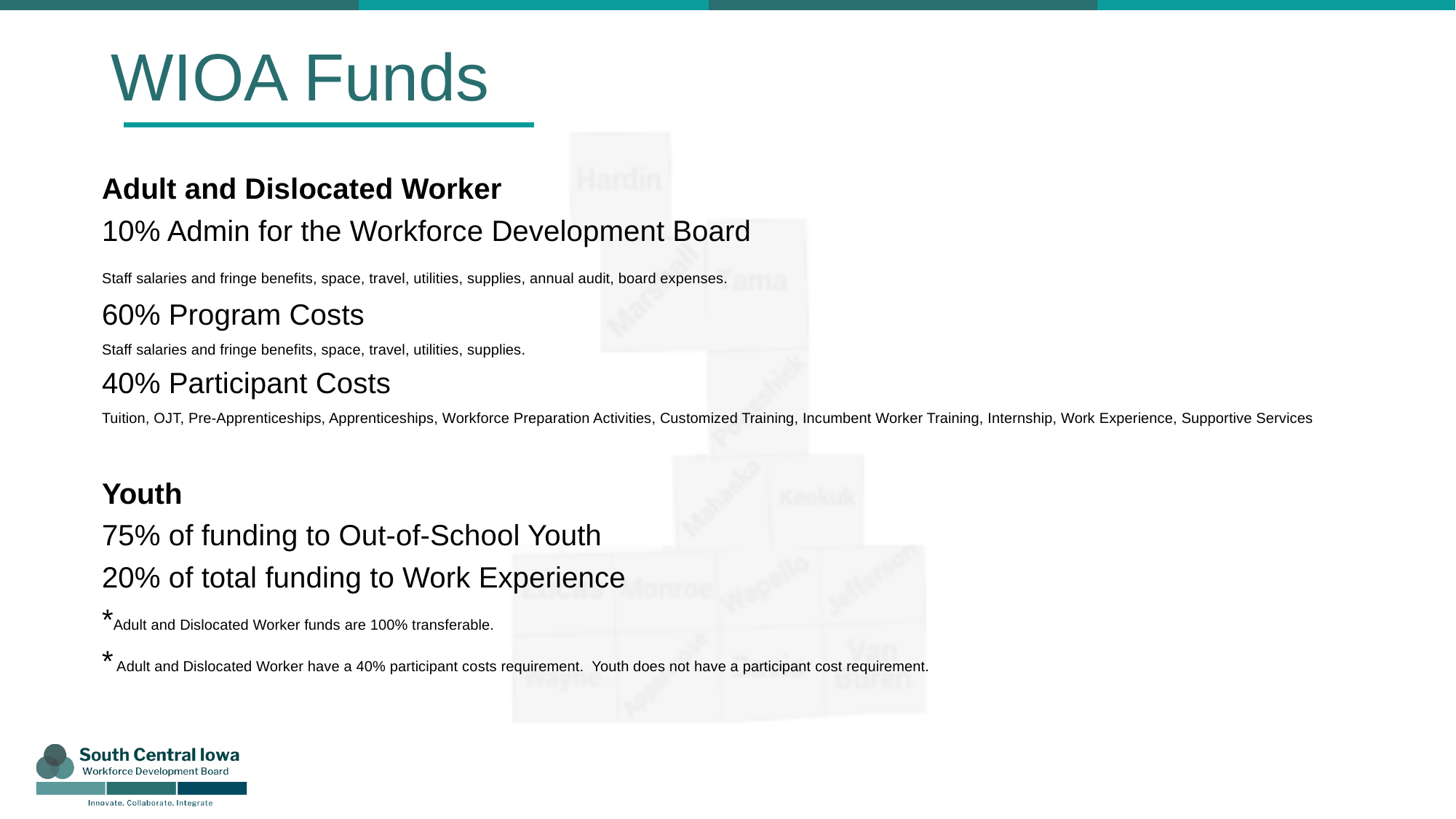

# WIOA Funds
Adult and Dislocated Worker
10% Admin for the Workforce Development Board
Staff salaries and fringe benefits, space, travel, utilities, supplies, annual audit, board expenses.
60% Program Costs
Staff salaries and fringe benefits, space, travel, utilities, supplies.
40% Participant Costs
Tuition, OJT, Pre-Apprenticeships, Apprenticeships, Workforce Preparation Activities, Customized Training, Incumbent Worker Training, Internship, Work Experience, Supportive Services

Youth
75% of funding to Out-of-School Youth
20% of total funding to Work Experience
*Adult and Dislocated Worker funds are 100% transferable.
* Adult and Dislocated Worker have a 40% participant costs requirement.  Youth does not have a participant cost requirement.